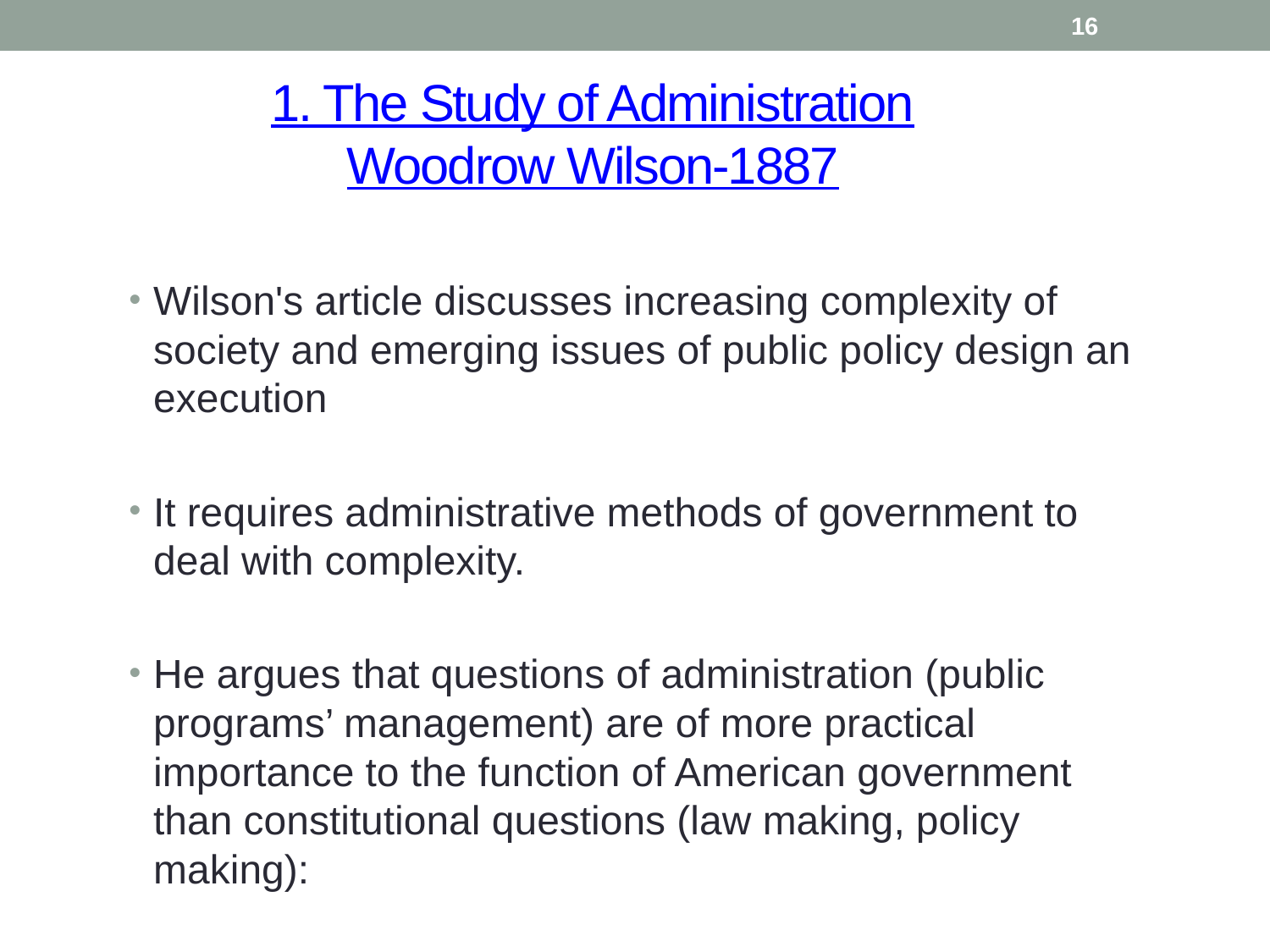

16
# 1. The Study of Administration Woodrow Wilson-1887

Wilson's article discusses increasing complexity of society and emerging issues of public policy design an execution

It requires administrative methods of government to deal with complexity.

He argues that questions of administration (public programs’ management) are of more practical importance to the function of American government than constitutional questions (law making, policy making):